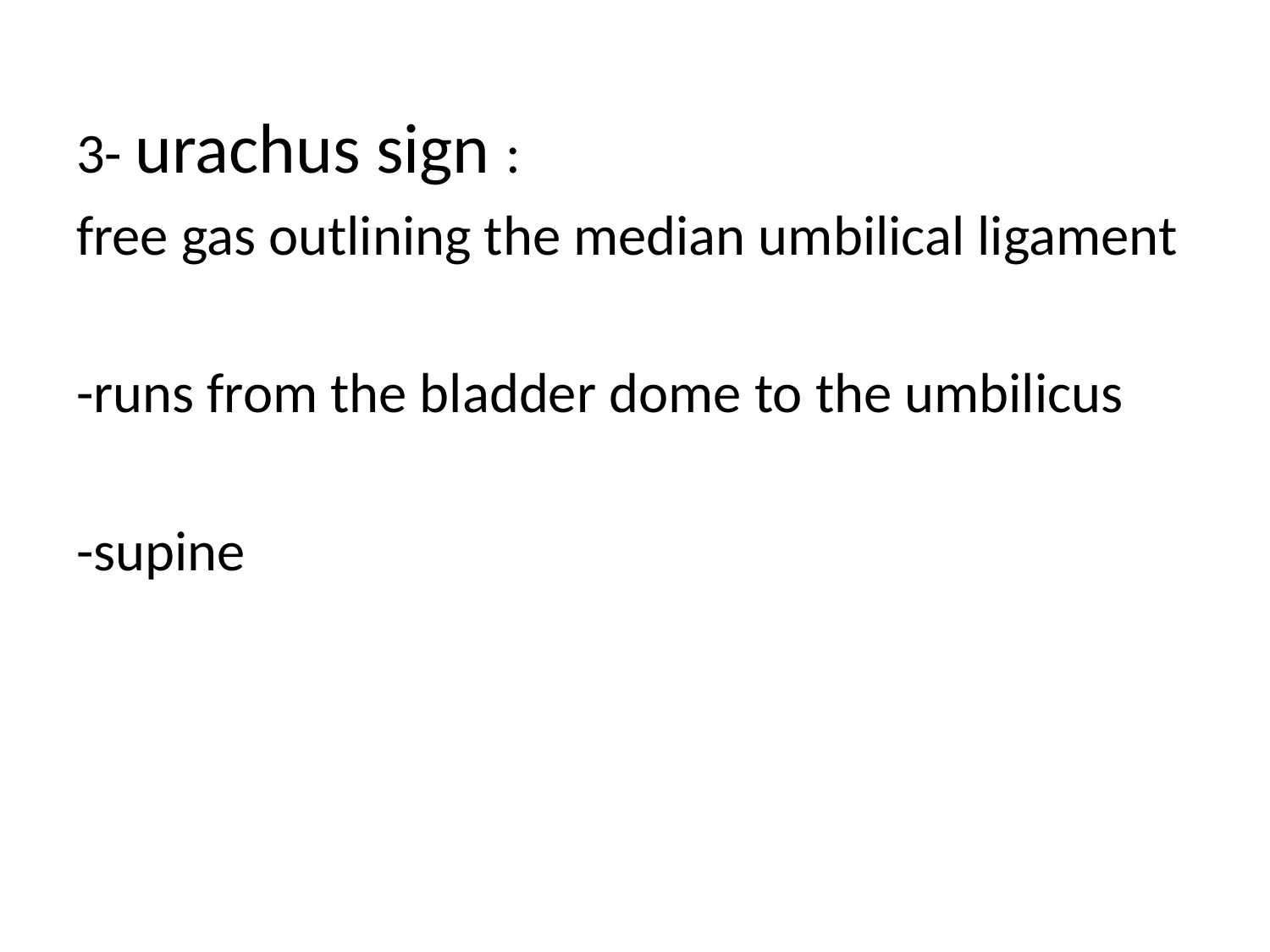

3- urachus sign :
free gas outlining the median umbilical ligament

-runs from the bladder dome to the umbilicus

-supine